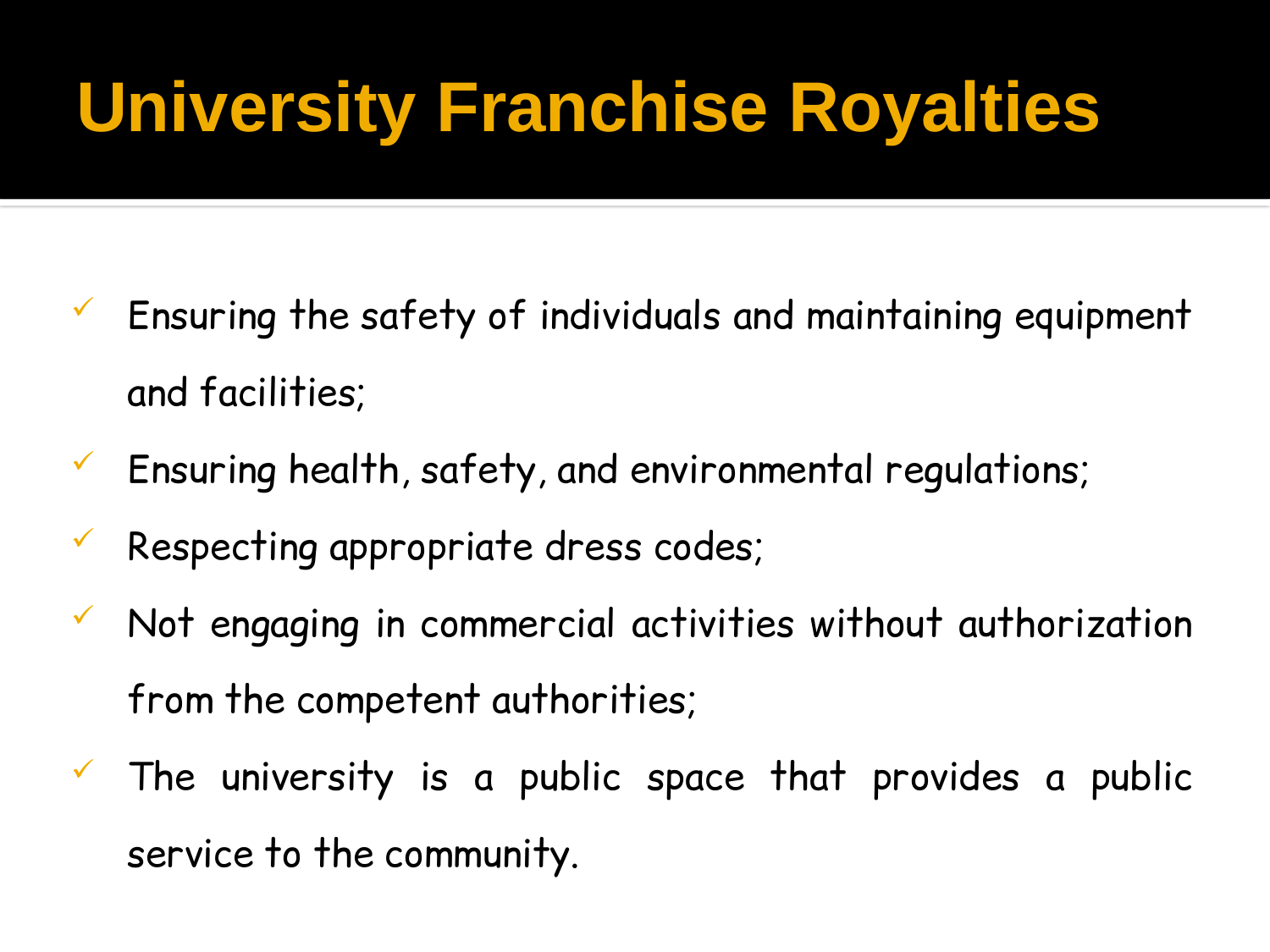

# University Franchise Royalties
Ensuring the safety of individuals and maintaining equipment and facilities;
Ensuring health, safety, and environmental regulations;
Respecting appropriate dress codes;
Not engaging in commercial activities without authorization from the competent authorities;
The university is a public space that provides a public service to the community.